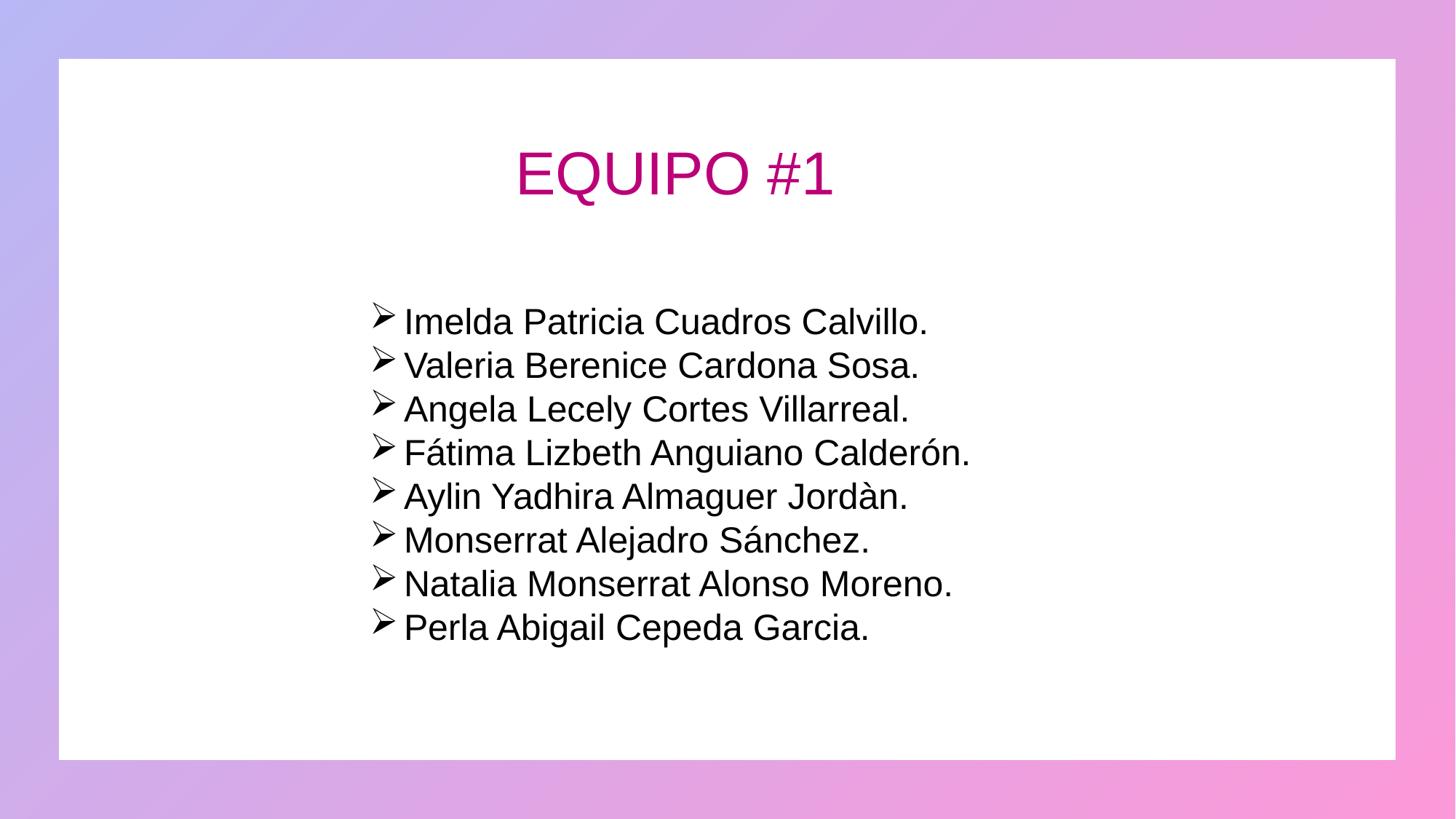

EQUIPO #1

Imelda Patricia Cuadros Calvillo.
Valeria Berenice Cardona Sosa.
Angela Lecely Cortes Villarreal.
Fátima Lizbeth Anguiano Calderón.
Aylin Yadhira Almaguer Jordàn.
Monserrat Alejadro Sánchez.
Natalia Monserrat Alonso Moreno.
Perla Abigail Cepeda Garcia.